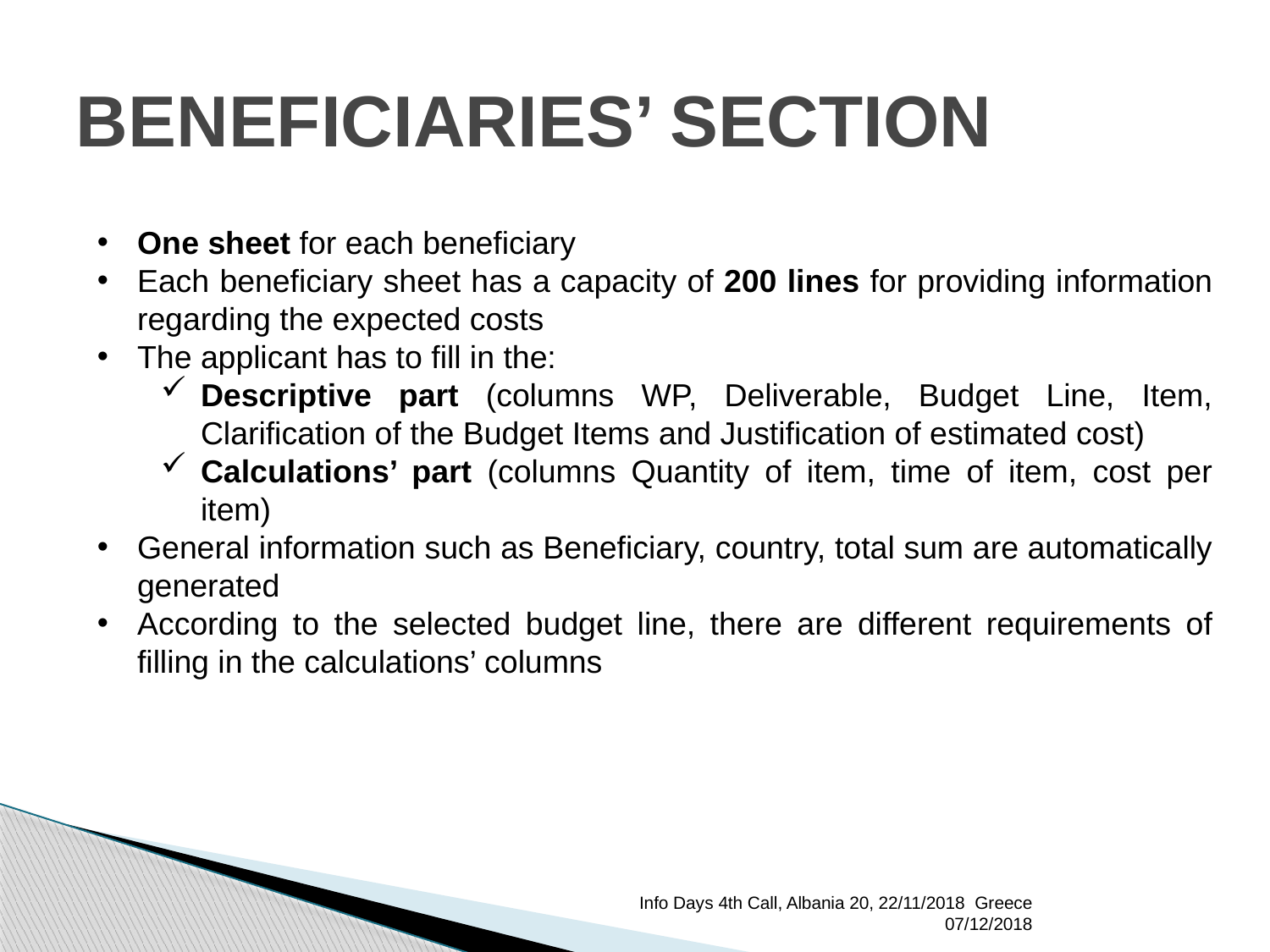

# BENEFICIARIES’ SECTION
One sheet for each beneficiary
Each beneficiary sheet has a capacity of 200 lines for providing information regarding the expected costs
The applicant has to fill in the:
Descriptive part (columns WP, Deliverable, Budget Line, Item, Clarification of the Budget Items and Justification of estimated cost)
Calculations’ part (columns Quantity of item, time of item, cost per item)
General information such as Beneficiary, country, total sum are automatically generated
According to the selected budget line, there are different requirements of filling in the calculations’ columns

Info Days 4th Call, Albania 20, 22/11/2018  Greece 07/12/2018